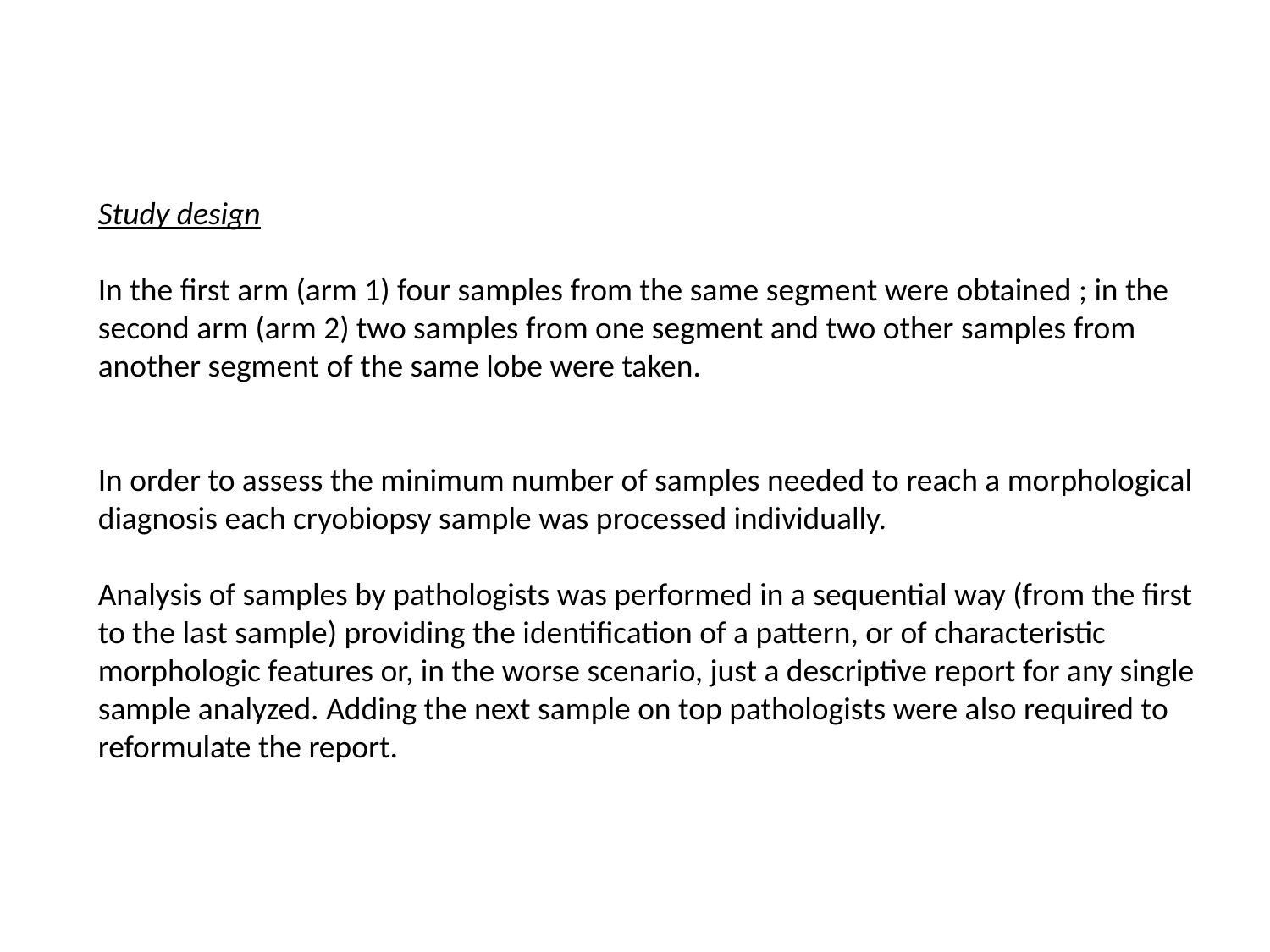

Study design

In the first arm (arm 1) four samples from the same segment were obtained ; in the second arm (arm 2) two samples from one segment and two other samples from another segment of the same lobe were taken.

In order to assess the minimum number of samples needed to reach a morphological diagnosis each cryobiopsy sample was processed individually.

Analysis of samples by pathologists was performed in a sequential way (from the first to the last sample) providing the identification of a pattern, or of characteristic morphologic features or, in the worse scenario, just a descriptive report for any single sample analyzed. Adding the next sample on top pathologists were also required to reformulate the report.